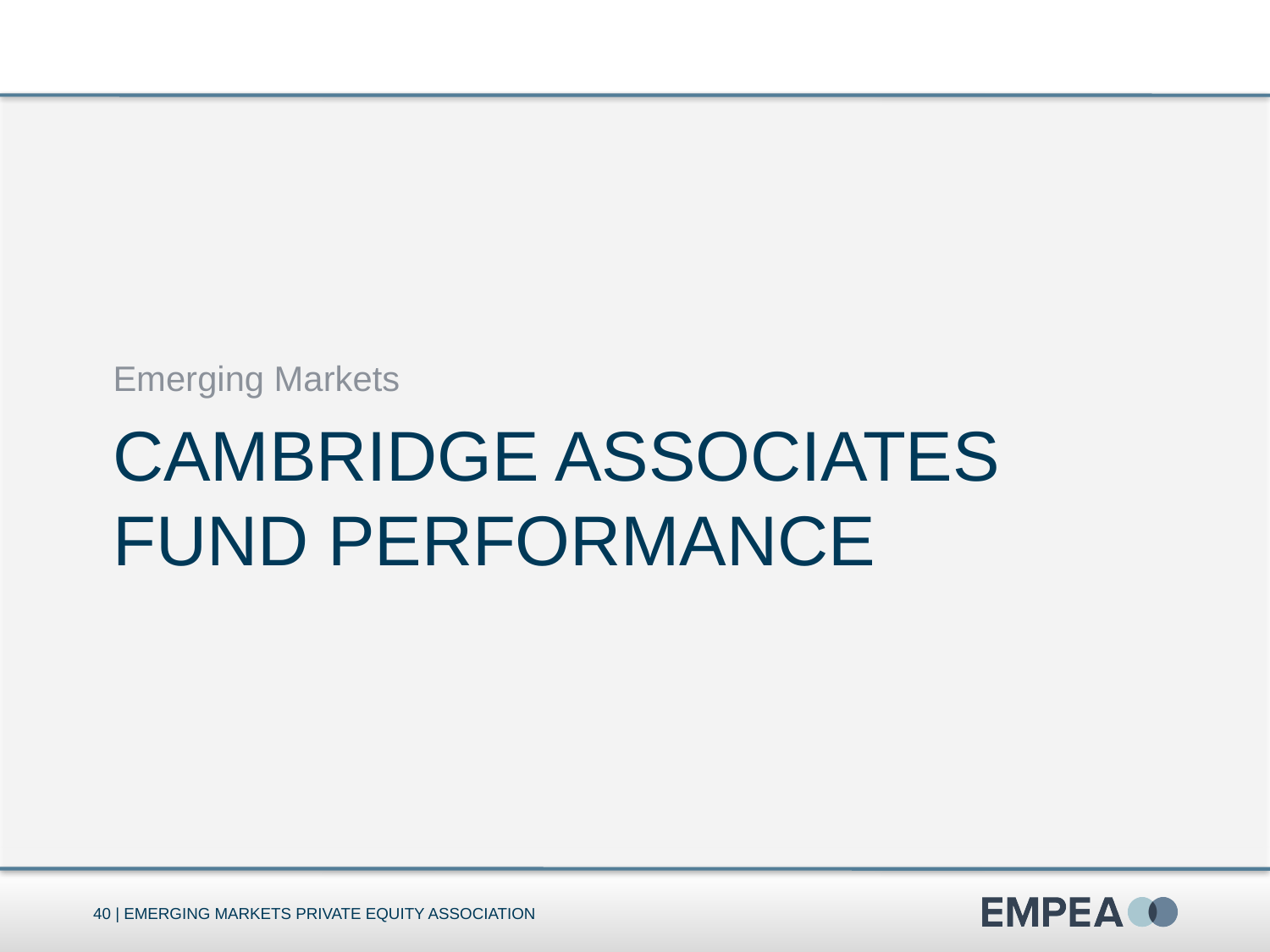

Emerging Markets
# Cambridge Associates Fund Performance